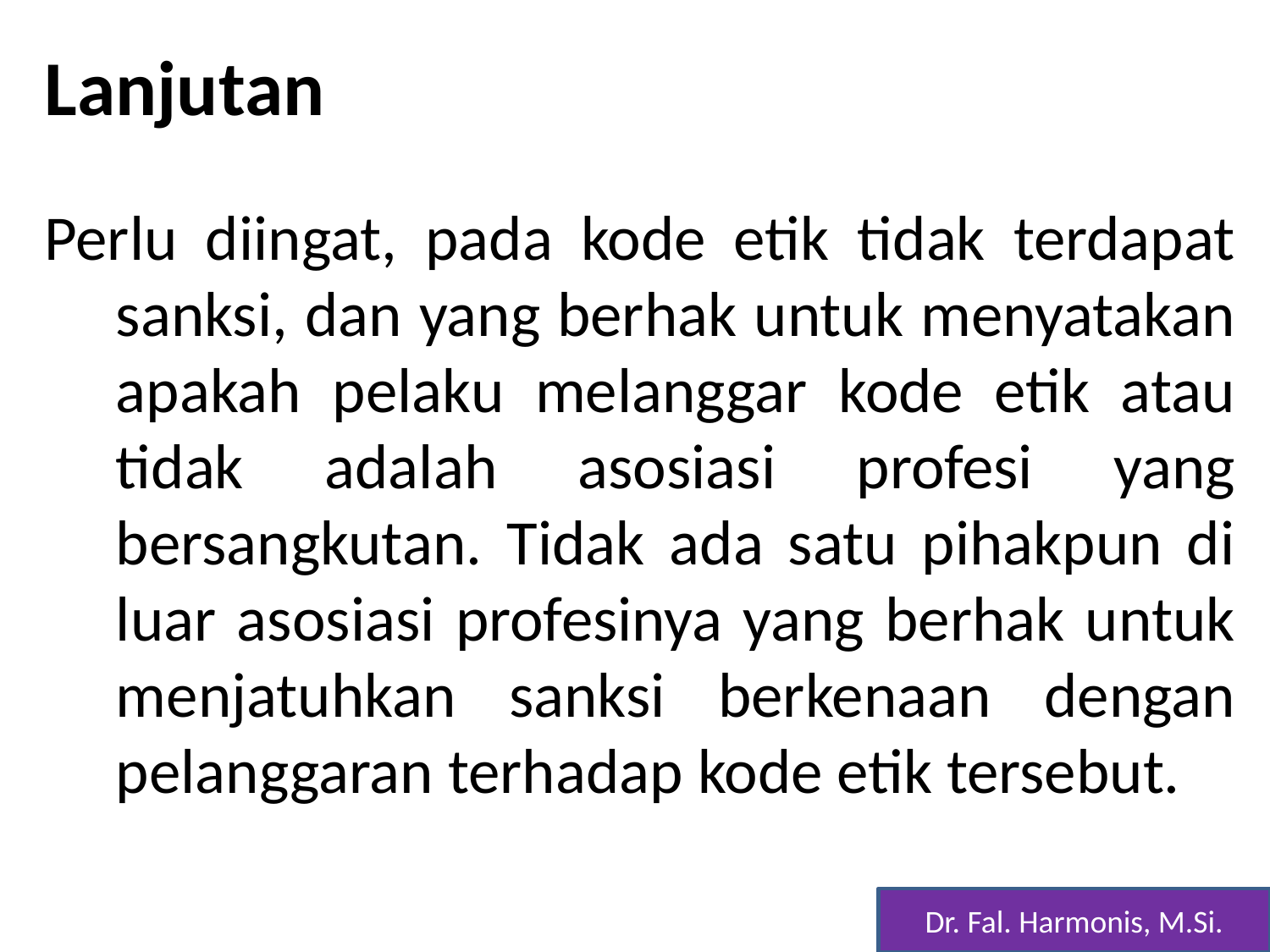

# Lanjutan
Perlu diingat, pada kode etik tidak terdapat sanksi, dan yang berhak untuk menyatakan apakah pelaku melanggar kode etik atau tidak adalah asosiasi profesi yang bersangkutan. Tidak ada satu pihakpun di luar asosiasi profesinya yang berhak untuk menjatuhkan sanksi berkenaan dengan pelanggaran terhadap kode etik tersebut.
Dr. Fal. Harmonis, M.Si.